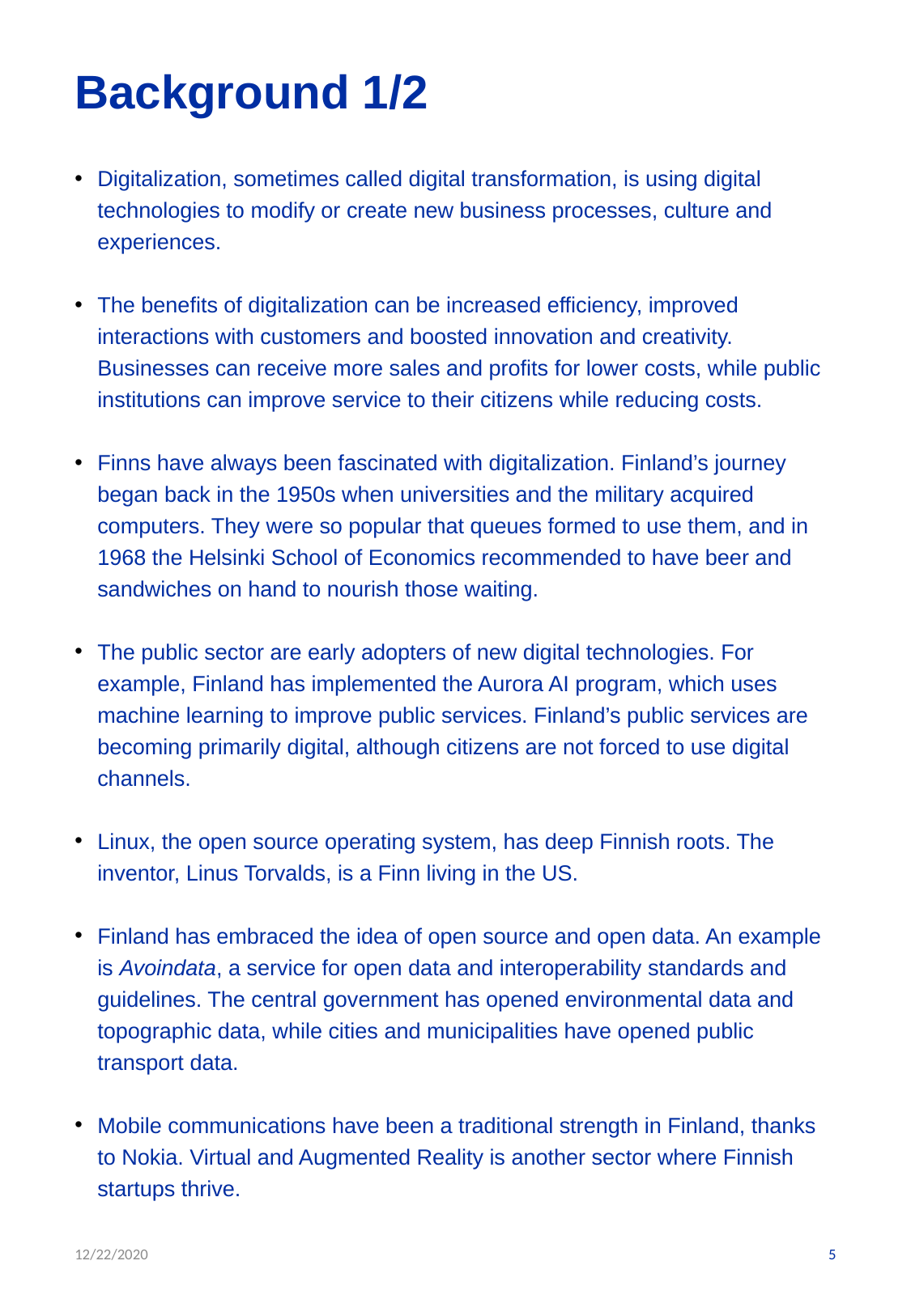

# Background 1/2
Digitalization, sometimes called digital transformation, is using digital technologies to modify or create new business processes, culture and experiences.

The benefits of digitalization can be increased efficiency, improved interactions with customers and boosted innovation and creativity. Businesses can receive more sales and profits for lower costs, while public institutions can improve service to their citizens while reducing costs.

Finns have always been fascinated with digitalization. Finland’s journey began back in the 1950s when universities and the military acquired computers. They were so popular that queues formed to use them, and in 1968 the Helsinki School of Economics recommended to have beer and sandwiches on hand to nourish those waiting.

The public sector are early adopters of new digital technologies. For example, Finland has implemented the Aurora AI program, which uses machine learning to improve public services. Finland’s public services are becoming primarily digital, although citizens are not forced to use digital channels.

Linux, the open source operating system, has deep Finnish roots. The inventor, Linus Torvalds, is a Finn living in the US.

Finland has embraced the idea of open source and open data. An example is Avoindata, a service for open data and interoperability standards and guidelines. The central government has opened environmental data and topographic data, while cities and municipalities have opened public transport data.

Mobile communications have been a traditional strength in Finland, thanks to Nokia. Virtual and Augmented Reality is another sector where Finnish startups thrive.

12/22/2020
5